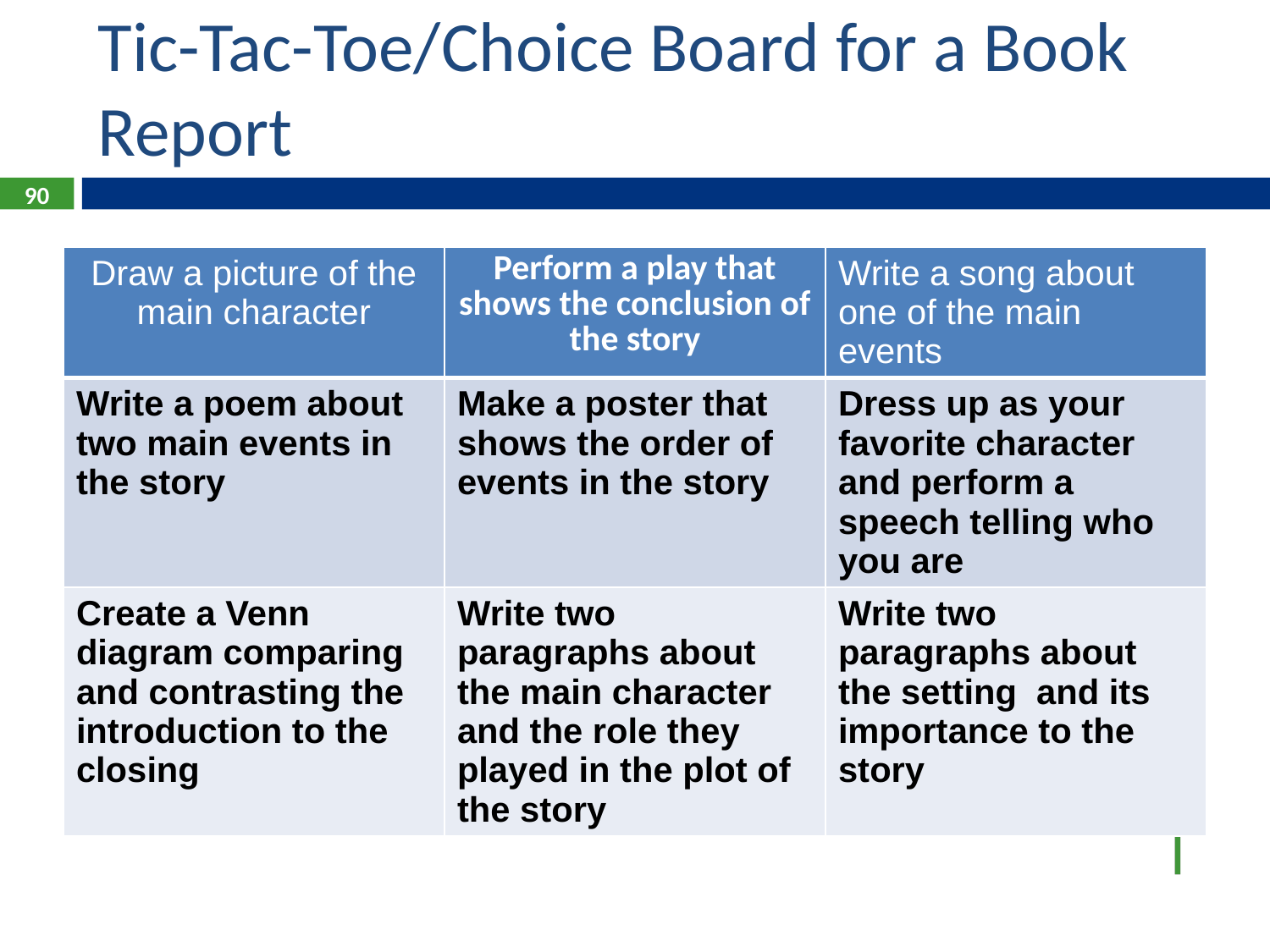

# Tic-Tac-Toe/Choice Board for a Book Report
90
| Draw a picture of the main character | Perform a play that shows the conclusion of the story | Write a song about one of the main events |
| --- | --- | --- |
| Write a poem about two main events in the story | Make a poster that shows the order of events in the story | Dress up as your favorite character and perform a speech telling who you are |
| Create a Venn diagram comparing and contrasting the introduction to the closing | Write two paragraphs about the main character and the role they played in the plot of the story | Write two paragraphs about the setting and its importance to the story |